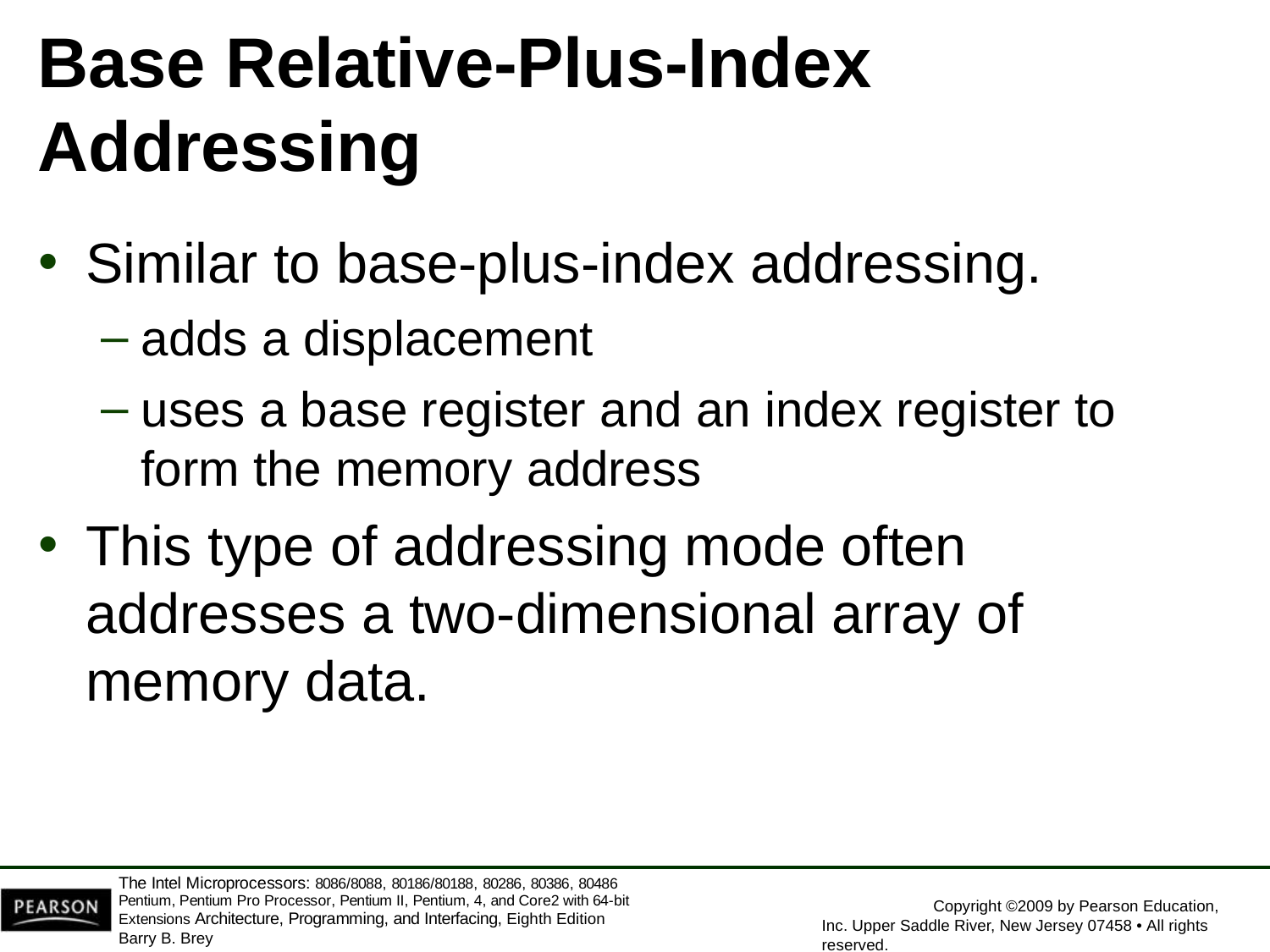

# Base Relative-Plus-Index
Addressing
Similar to base-plus-index addressing.

adds a displacement

uses a base register and an index register to
form the memory address

This type of addressing mode often addresses a two-dimensional array of memory data.
The Intel Microprocessors: 8086/8088, 80186/80188, 80286, 80386, 80486 Pentium, Pentium Pro Processor, Pentium II, Pentium, 4, and Core2 with 64-bit Extensions Architecture, Programming, and Interfacing, Eighth Edition
Barry B. Brey

Copyright ©2009 by Pearson Education, Inc. Upper Saddle River, New Jersey 07458 • All rights reserved.